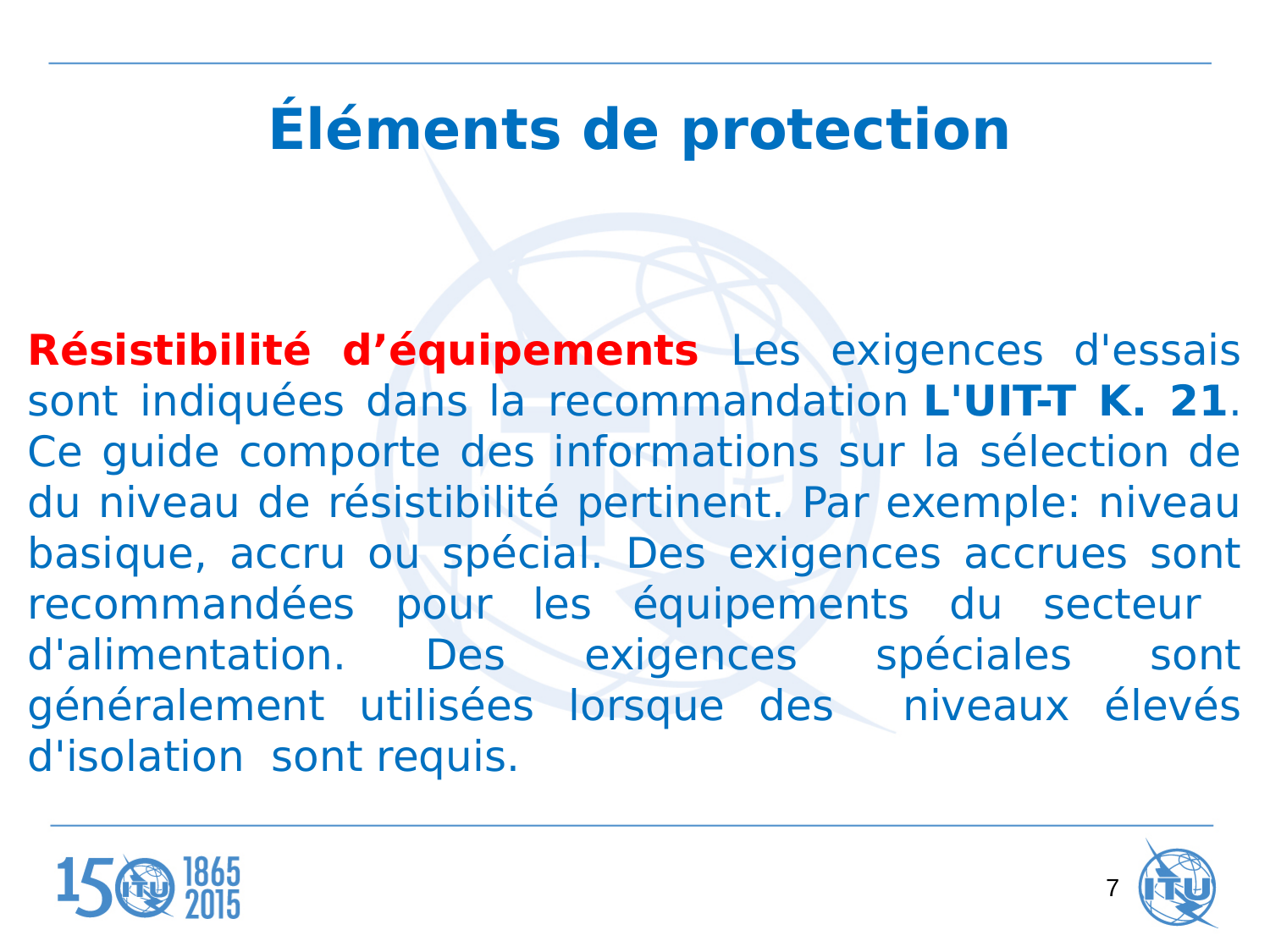

# Éléments de protection
Résistibilité d’équipements Les exigences d'essais sont indiquées dans la recommandation L'UIT-T K. 21. Ce guide comporte des informations sur la sélection de du niveau de résistibilité pertinent. Par exemple: niveau basique, accru ou spécial. Des exigences accrues sont recommandées pour les équipements du secteur  d'alimentation. Des exigences spéciales sont généralement utilisées lorsque des  niveaux élevés d'isolation  sont requis.

7